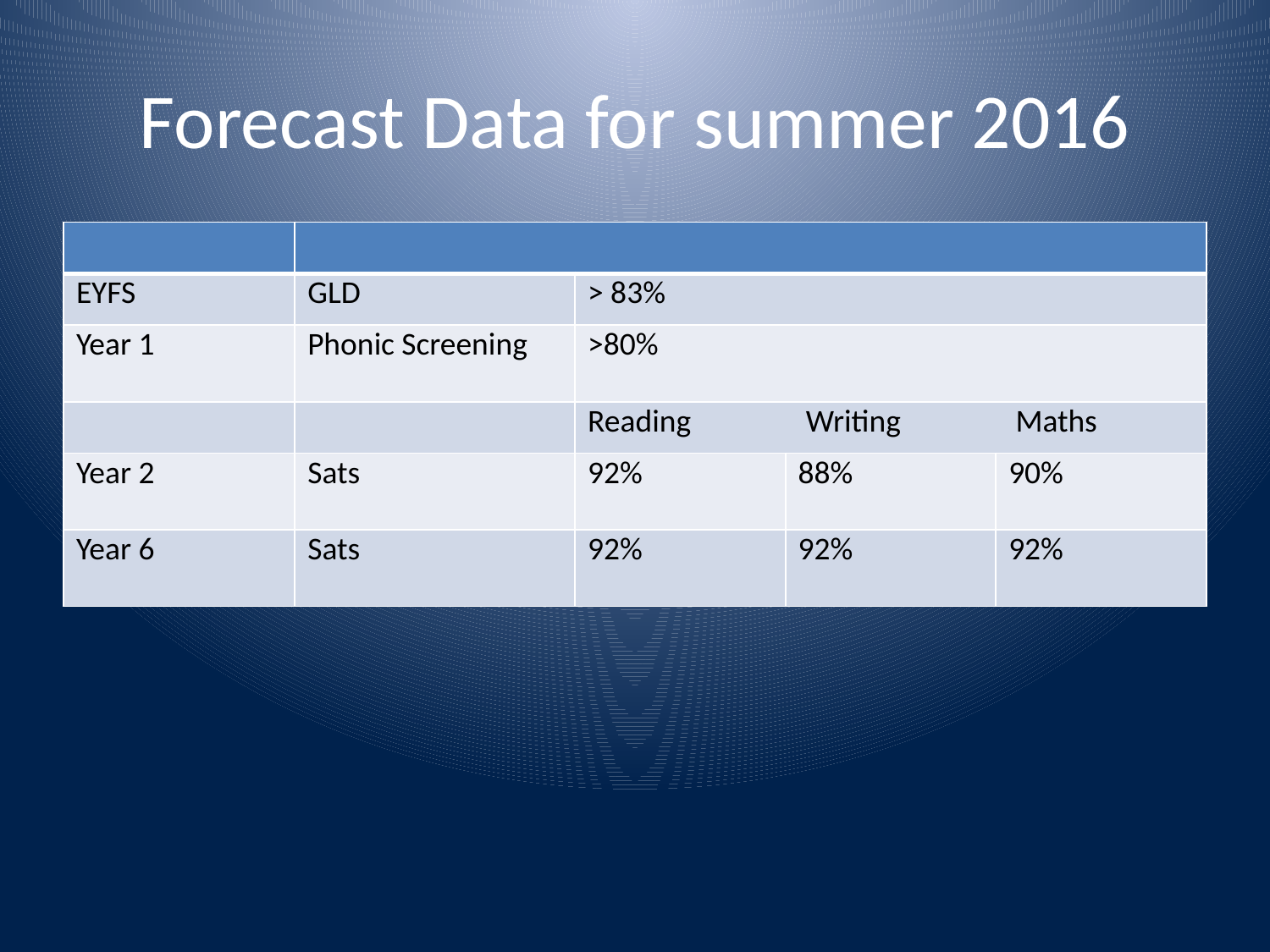

# Forecast Data for summer 2016
|  |  |  |  |  |
| --- | --- | --- | --- | --- |
| EYFS | GLD | > 83% |  |  |
| Year 1 | Phonic Screening | >80% |  |  |
|  |  | Reading Writing Maths |  |  |
| Year 2 | Sats | 92% | 88% | 90% |
| Year 6 | Sats | 92% | 92% | 92% |